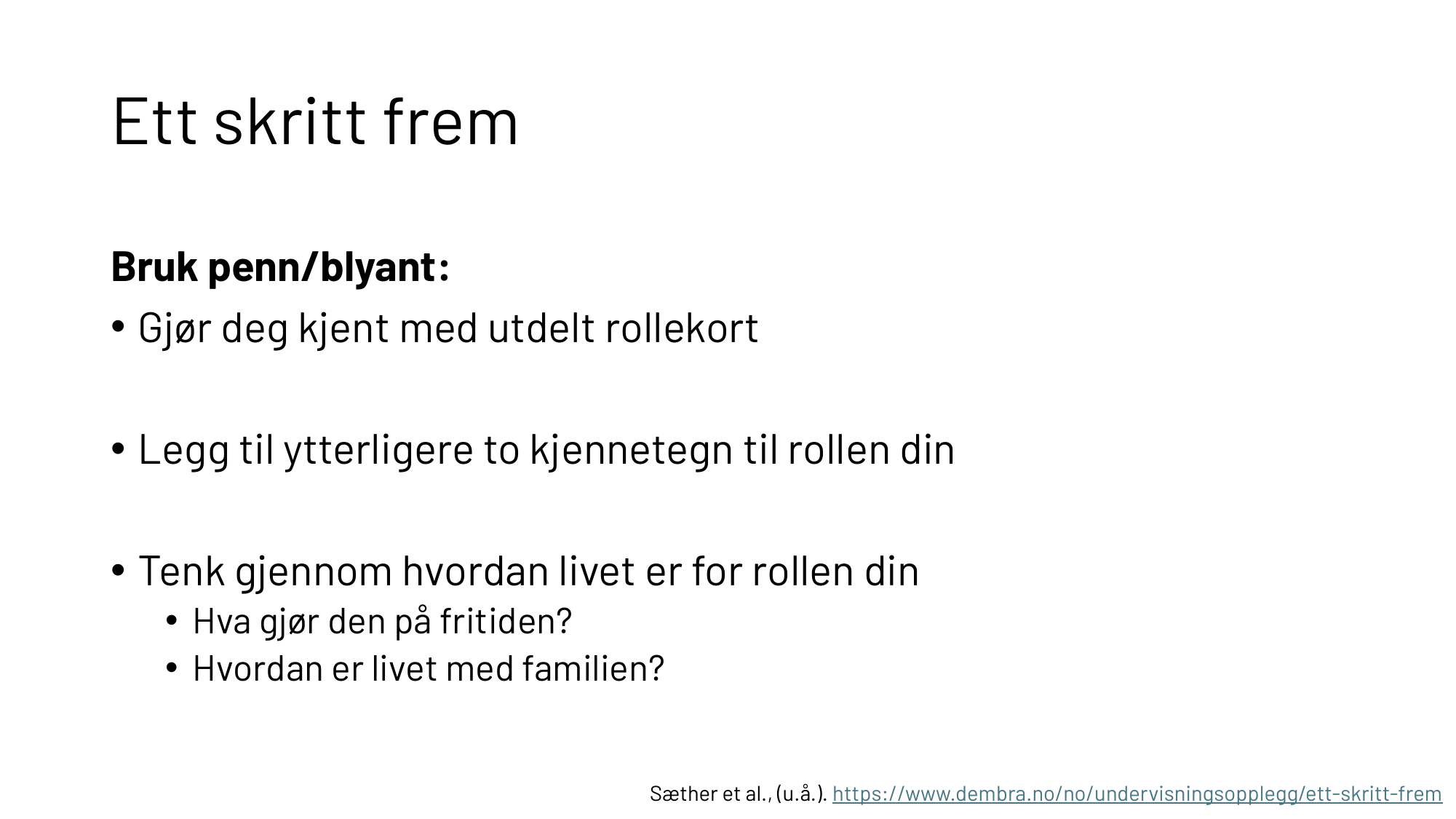

# Ett skritt frem

Bruk penn/blyant:
Gjør deg kjent med utdelt rollekort

Legg til ytterligere to kjennetegn til rollen din

Tenk gjennom hvordan livet er for rollen din
Hva gjør den på fritiden?
Hvordan er livet med familien?
Sæther et al., (u.å.). https://www.dembra.no/no/undervisningsopplegg/ett-skritt-frem